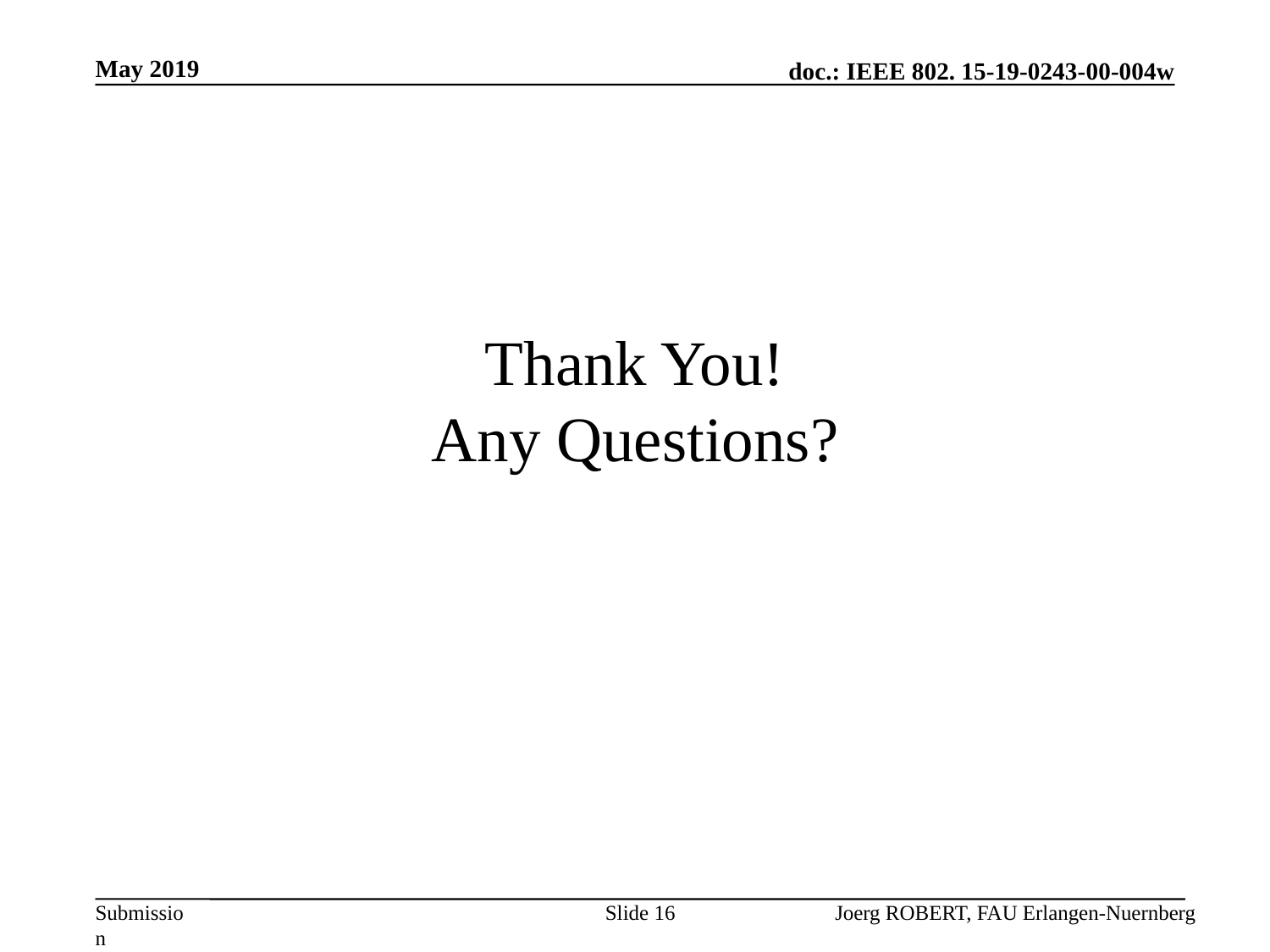

May 2019
# Thank You! Any Questions?

Slide 16
Joerg ROBERT, FAU Erlangen-Nuernberg